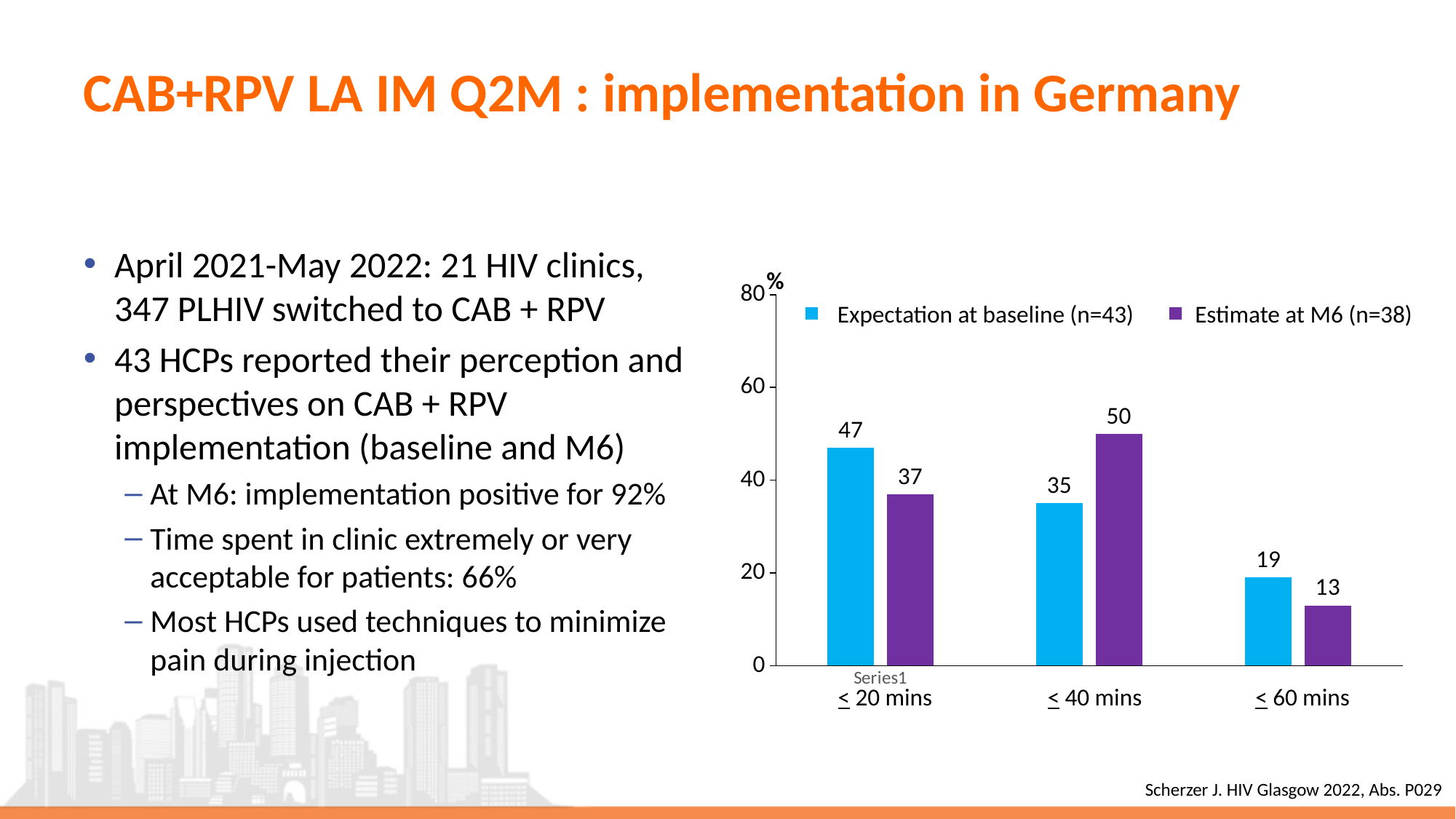

# CAB+RPV LA IM Q2M : implementation in Germany
April 2021-May 2022: 21 HIV clinics, 347 PLHIV switched to CAB + RPV
43 HCPs reported their perception and perspectives on CAB + RPV implementation (baseline and M6)
At M6: implementation positive for 92%
Time spent in clinic extremely or very acceptable for patients: 66%
Most HCPs used techniques to minimize pain during injection

%

### Chart

| Category | Série 1 | Série 2 |
|---|---|---|
|  | 47.0 | 37.0 |
|  | 35.0 | 50.0 |
|  | 19.0 | 13.0 |
< 20 mins
< 40 mins
< 60 mins
Expectation at baseline (n=43)
Estimate at M6 (n=38)

Scherzer J. HIV Glasgow 2022, Abs. P029